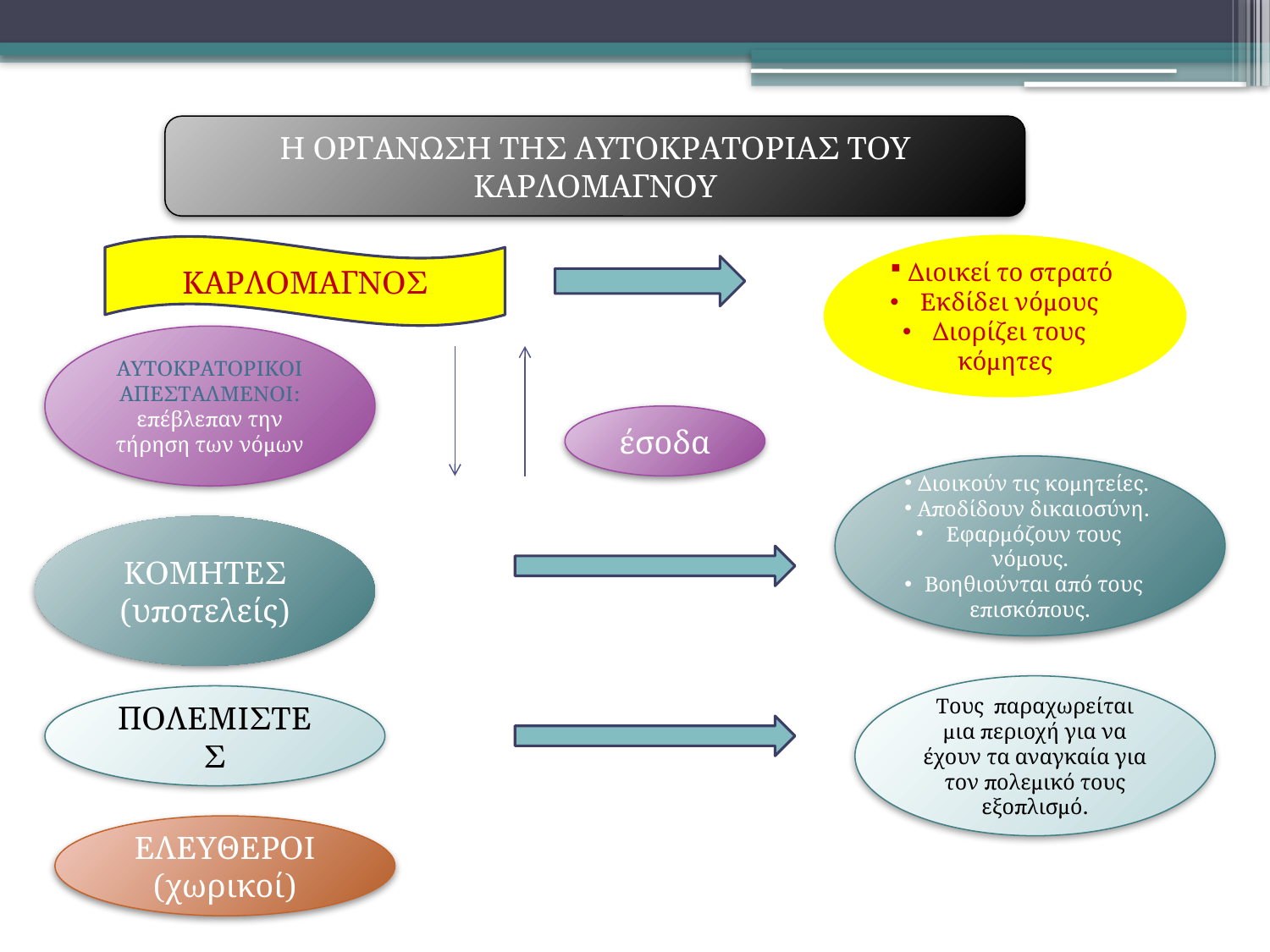

Η ΟΡΓΑΝΩΣΗ ΤΗΣ ΑΥΤΟΚΡΑΤΟΡΙΑΣ ΤΟΥ ΚΑΡΛΟΜΑΓΝΟΥ
ΚΑΡΛΟΜΑΓΝΟΣ
Διοικεί το στρατό
Εκδίδει νόμους
Διορίζει τους κόμητες

ΑΥΤΟΚΡΑΤΟΡΙΚΟΙ ΑΠΕΣΤΑΛΜΕΝΟΙ:
επέβλεπαν την τήρηση των νόμων
έσοδα
Διοικούν τις κομητείες.
Αποδίδουν δικαιοσύνη.
Εφαρμόζουν τους νόμους.
Βοηθιούνται από τους επισκόπους.
ΚΟΜΗΤΕΣ (υποτελείς)

Τους  παραχωρείται μια περιοχή για να έχουν τα αναγκαία για τον πολεμικό τους εξοπλισμό.
ΠΟΛΕΜΙΣΤΕΣ

ΕΛΕΥΘΕΡΟΙ (χωρικοί)